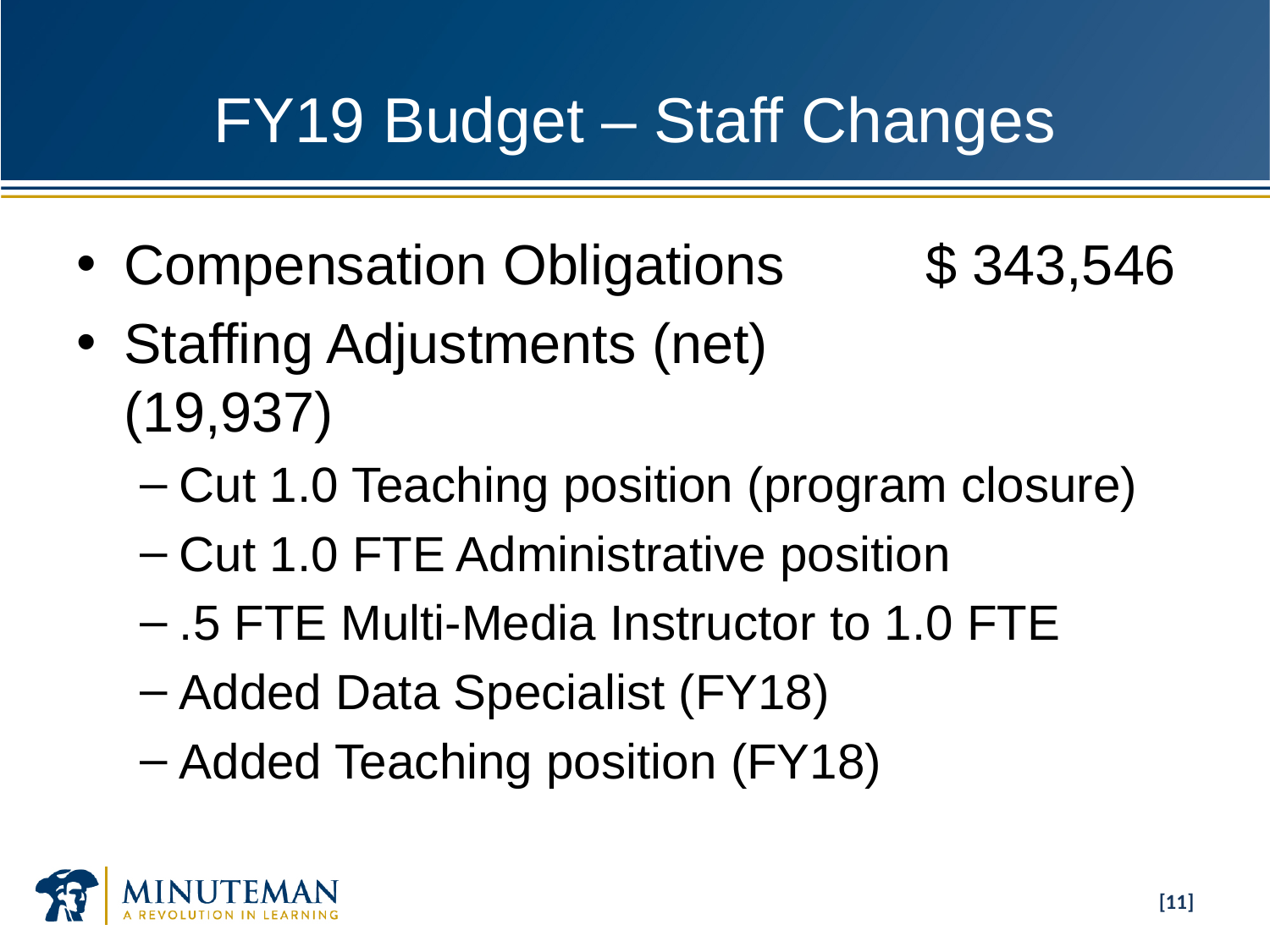

[11]
# FY19 Budget – Staff Changes
Compensation Obligations         $ 343,546
Staffing Adjustments (net)	         (19,937)
Cut 1.0 Teaching position (program closure)
Cut 1.0 FTE Administrative position
.5 FTE Multi-Media Instructor to 1.0 FTE
Added Data Specialist (FY18)
Added Teaching position (FY18)